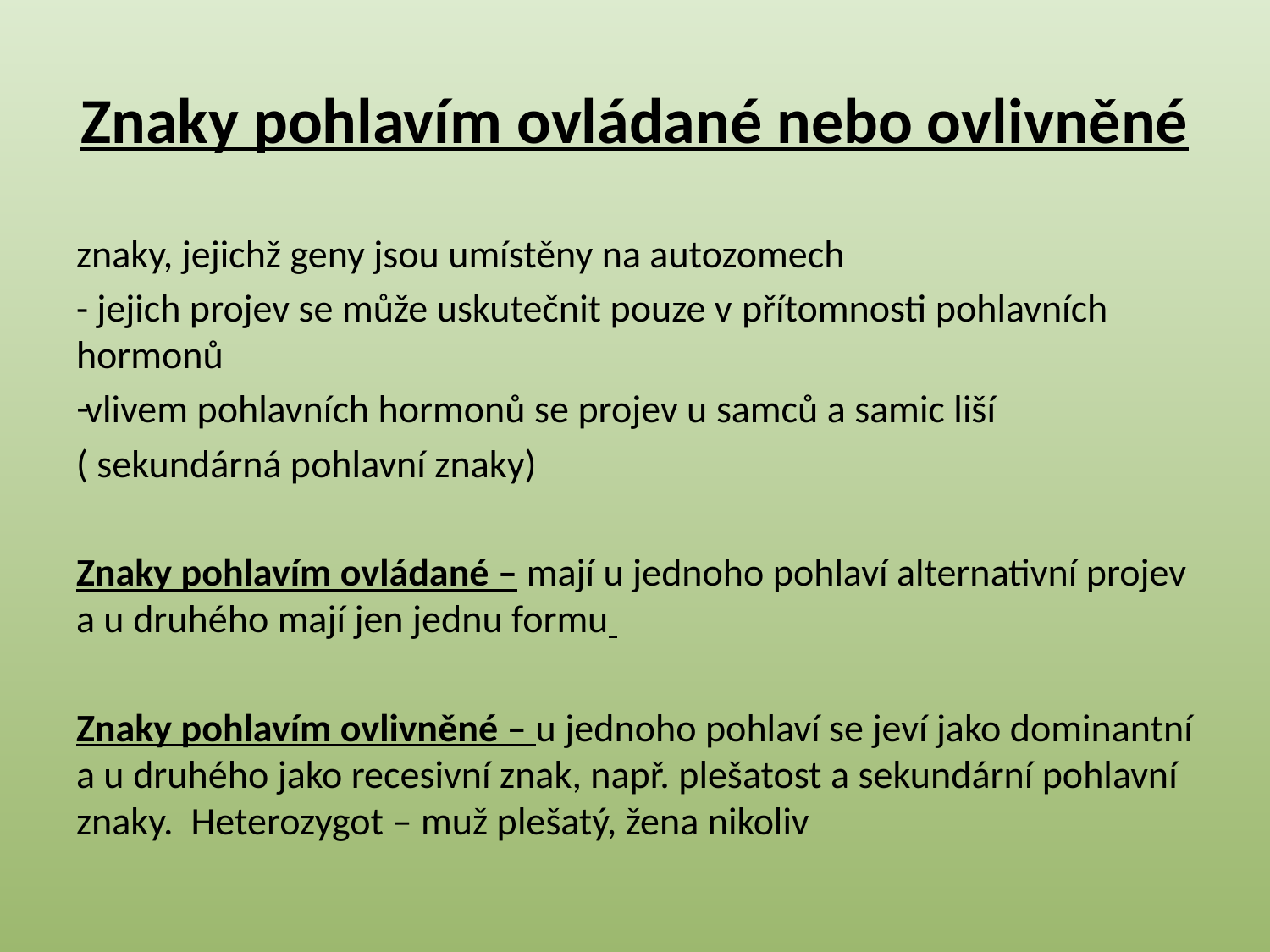

# Znaky pohlavím ovládané nebo ovlivněné
znaky, jejichž geny jsou umístěny na autozomech
- jejich projev se může uskutečnit pouze v přítomnosti pohlavních hormonů
vlivem pohlavních hormonů se projev u samců a samic liší
( sekundárná pohlavní znaky)

Znaky pohlavím ovládané – mají u jednoho pohlaví alternativní projev a u druhého mají jen jednu formu

Znaky pohlavím ovlivněné – u jednoho pohlaví se jeví jako dominantní a u druhého jako recesivní znak, např. plešatost a sekundární pohlavní znaky.  Heterozygot – muž plešatý, žena nikoliv